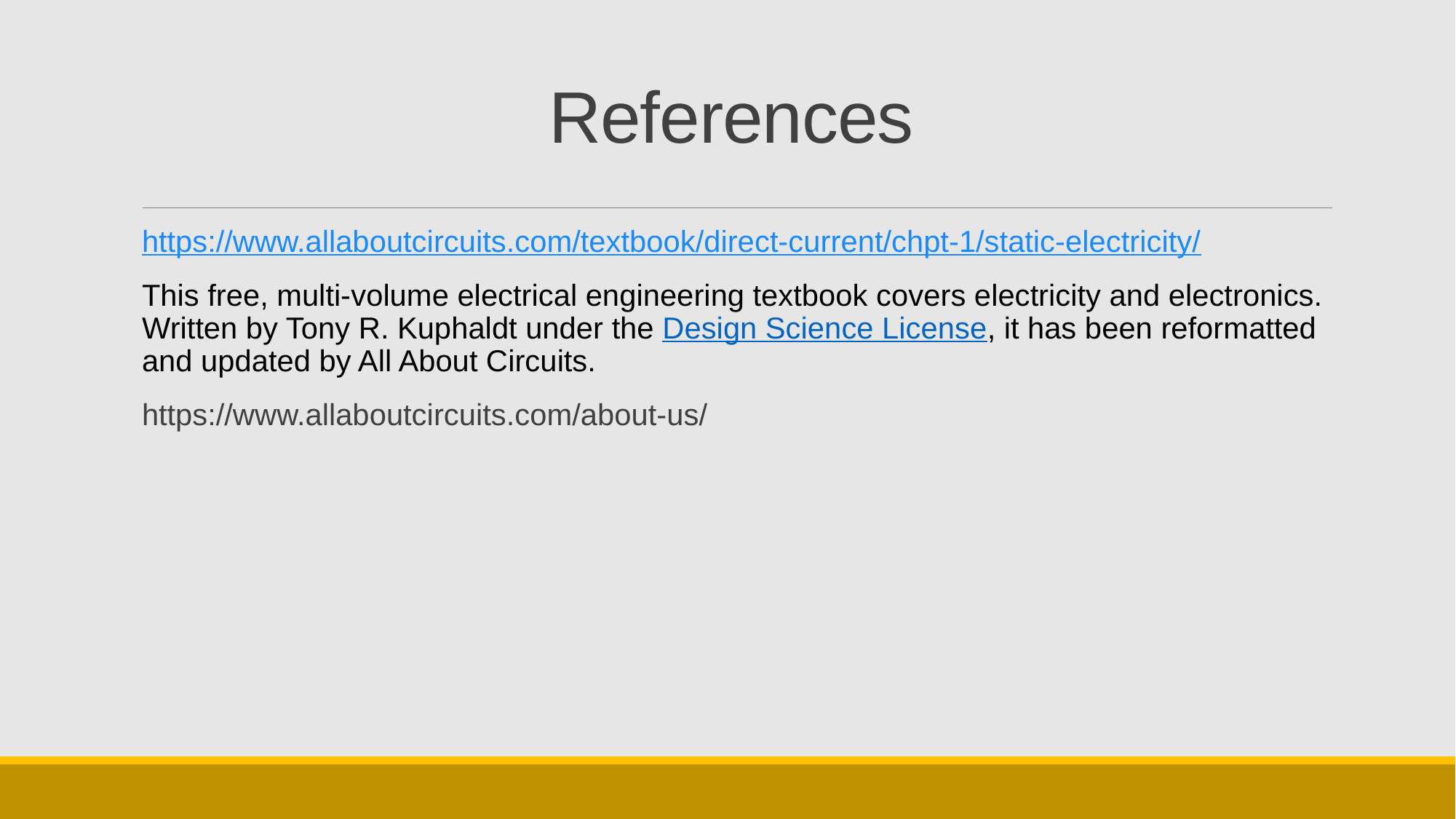

# References
https://www.allaboutcircuits.com/textbook/direct-current/chpt-1/static-electricity/
This free, multi-volume electrical engineering textbook covers electricity and electronics. Written by Tony R. Kuphaldt under the Design Science License, it has been reformatted and updated by All About Circuits.
https://www.allaboutcircuits.com/about-us/